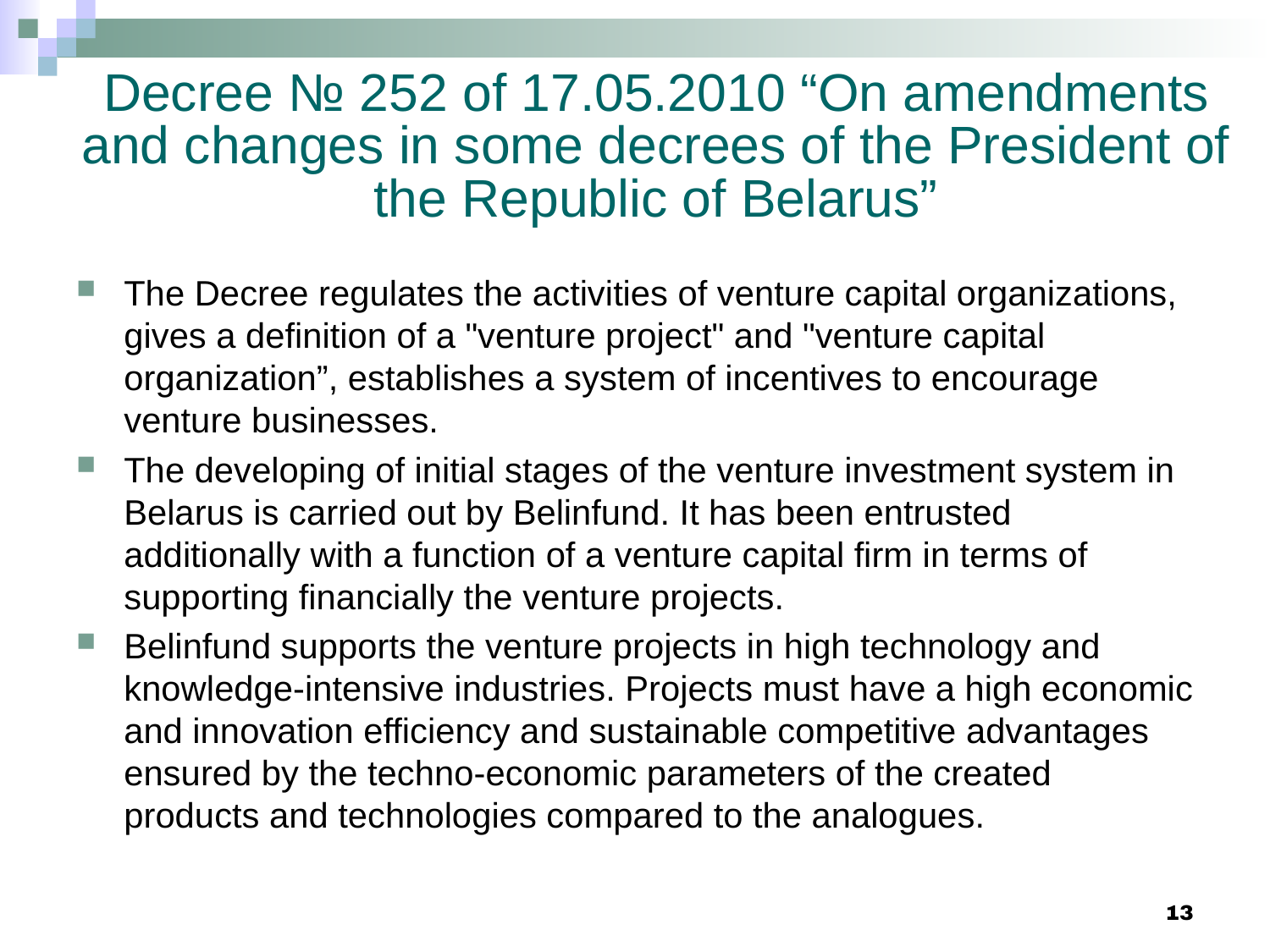

# Decree № 252 of 17.05.2010 “On amendments and changes in some decrees of the President of the Republic of Belarus”
The Decree regulates the activities of venture capital organizations, gives a definition of a "venture project" and "venture capital organization”, establishes a system of incentives to encourage venture businesses.
The developing of initial stages of the venture investment system in Belarus is carried out by Belinfund. It has been entrusted additionally with a function of a venture capital firm in terms of supporting financially the venture projects.
Belinfund supports the venture projects in high technology and knowledge-intensive industries. Projects must have a high economic and innovation efficiency and sustainable competitive advantages ensured by the techno-economic parameters of the created products and technologies compared to the analogues.

13